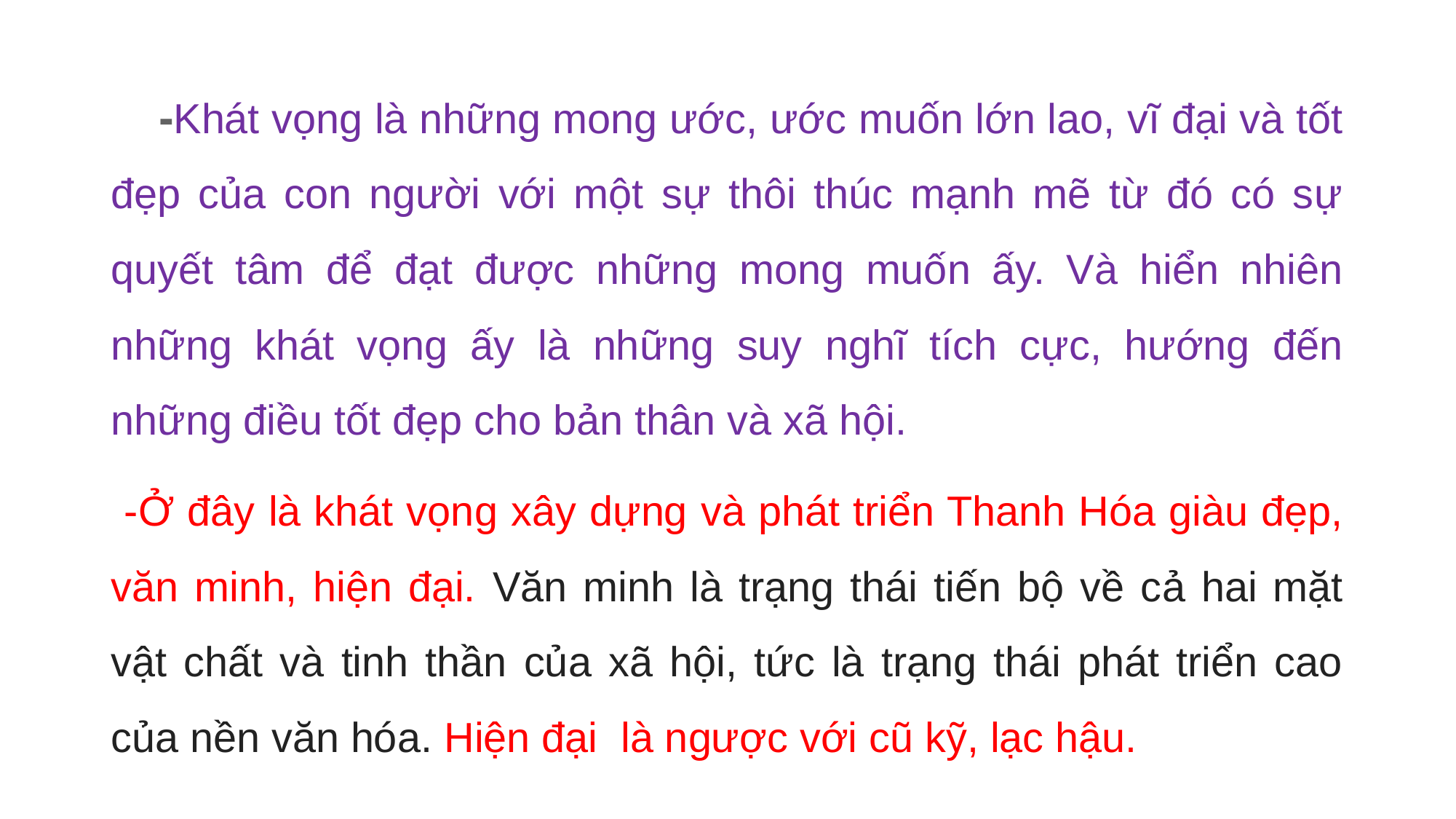

-Khát vọng là những mong ước, ước muốn lớn lao, vĩ đại và tốt đẹp của con người với một sự thôi thúc mạnh mẽ từ đó có sự quyết tâm để đạt được những mong muốn ấy. Và hiển nhiên những khát vọng ấy là những suy nghĩ tích cực, hướng đến những điều tốt đẹp cho bản thân và xã hội.
 -Ở đây là khát vọng xây dựng và phát triển Thanh Hóa giàu đẹp, văn minh, hiện đại. Văn minh là trạng thái tiến bộ về cả hai mặt vật chất và tinh thần của xã hội, tức là trạng thái phát triển cao của nền văn hóa. Hiện đại  là ngược với cũ kỹ, lạc hậu.